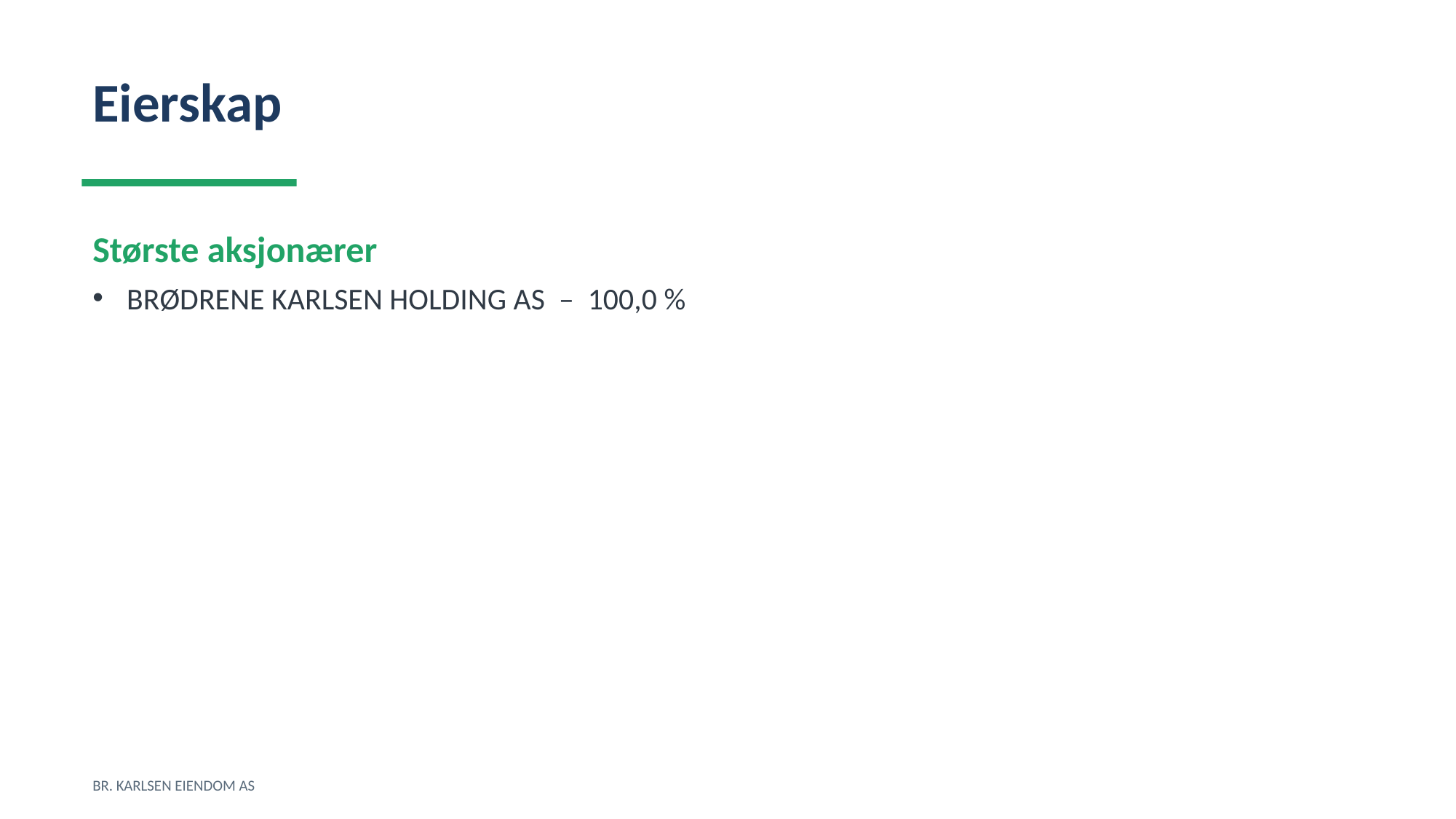

Eierskap

Største aksjonærer
BRØDRENE KARLSEN HOLDING AS  –  100,0 %
BR. KARLSEN EIENDOM AS